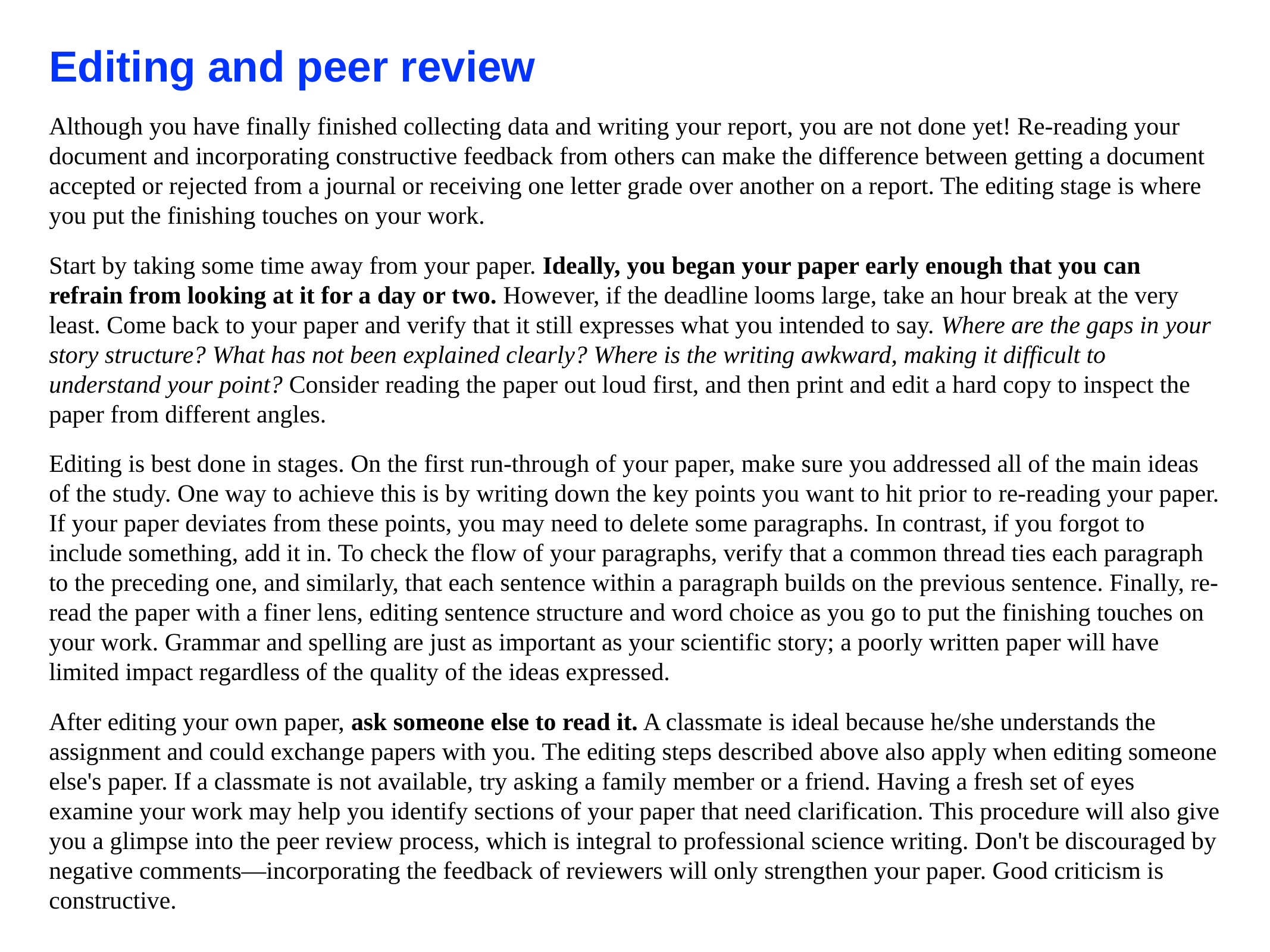

Editing and peer review
Although you have finally finished collecting data and writing your report, you are not done yet! Re-reading your document and incorporating constructive feedback from others can make the difference between getting a document accepted or rejected from a journal or receiving one letter grade over another on a report. The editing stage is where you put the finishing touches on your work.
Start by taking some time away from your paper. Ideally, you began your paper early enough that you can refrain from looking at it for a day or two. However, if the deadline looms large, take an hour break at the very least. Come back to your paper and verify that it still expresses what you intended to say. Where are the gaps in your story structure? What has not been explained clearly? Where is the writing awkward, making it difficult to understand your point? Consider reading the paper out loud first, and then print and edit a hard copy to inspect the paper from different angles.
Editing is best done in stages. On the first run-through of your paper, make sure you addressed all of the main ideas of the study. One way to achieve this is by writing down the key points you want to hit prior to re-reading your paper. If your paper deviates from these points, you may need to delete some paragraphs. In contrast, if you forgot to include something, add it in. To check the flow of your paragraphs, verify that a common thread ties each paragraph to the preceding one, and similarly, that each sentence within a paragraph builds on the previous sentence. Finally, re-read the paper with a finer lens, editing sentence structure and word choice as you go to put the finishing touches on your work. Grammar and spelling are just as important as your scientific story; a poorly written paper will have limited impact regardless of the quality of the ideas expressed.
After editing your own paper, ask someone else to read it. A classmate is ideal because he/she understands the assignment and could exchange papers with you. The editing steps described above also apply when editing someone else's paper. If a classmate is not available, try asking a family member or a friend. Having a fresh set of eyes examine your work may help you identify sections of your paper that need clarification. This procedure will also give you a glimpse into the peer review process, which is integral to professional science writing. Don't be discouraged by negative comments—incorporating the feedback of reviewers will only strengthen your paper. Good criticism is constructive.
22